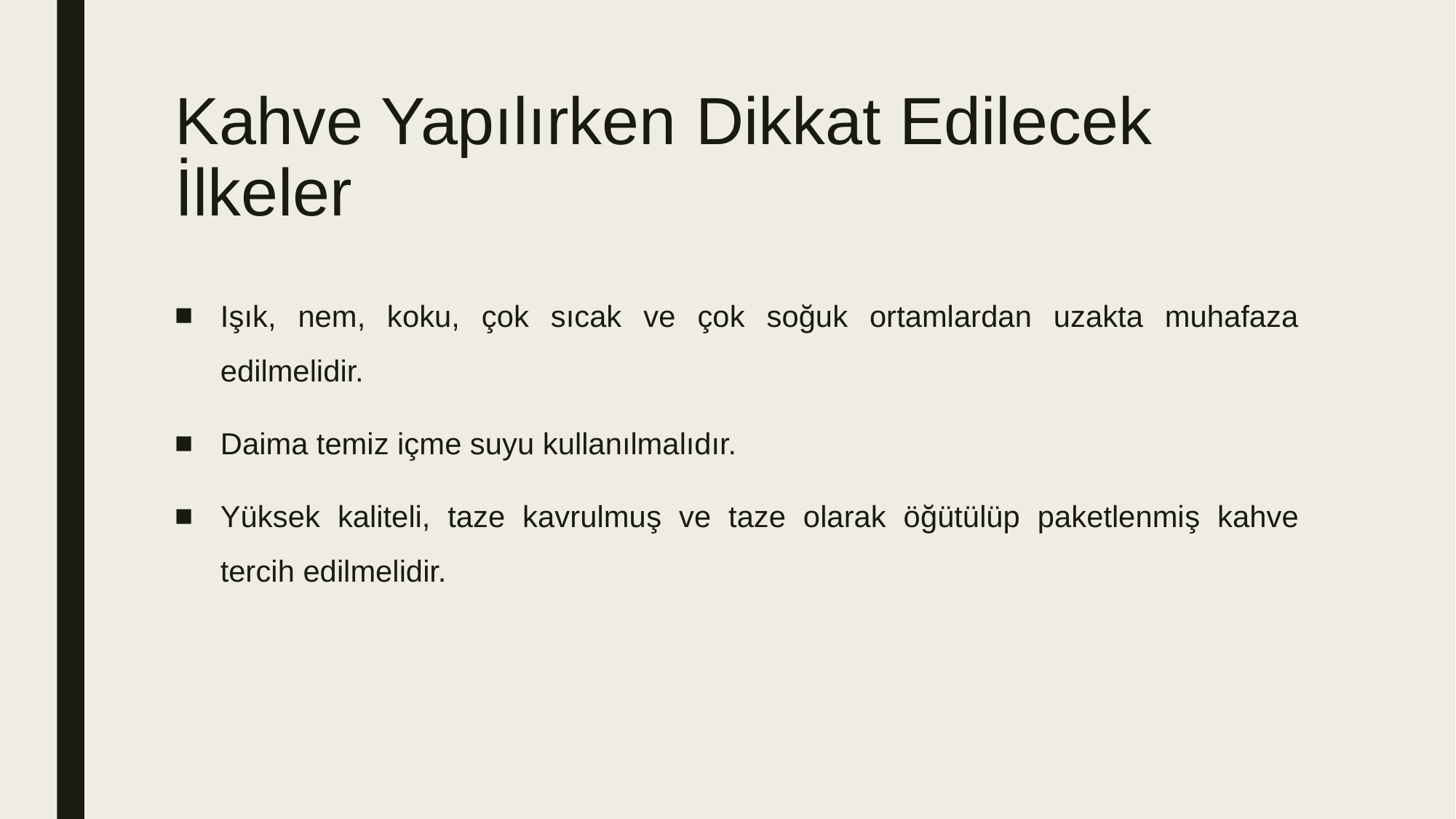

# Kahve Yapılırken Dikkat Edilecek İlkeler
Işık, nem, koku, çok sıcak ve çok soğuk ortamlardan uzakta muhafaza edilmelidir.
Daima temiz içme suyu kullanılmalıdır.
Yüksek kaliteli, taze kavrulmuş ve taze olarak öğütülüp paketlenmiş kahve tercih edilmelidir.